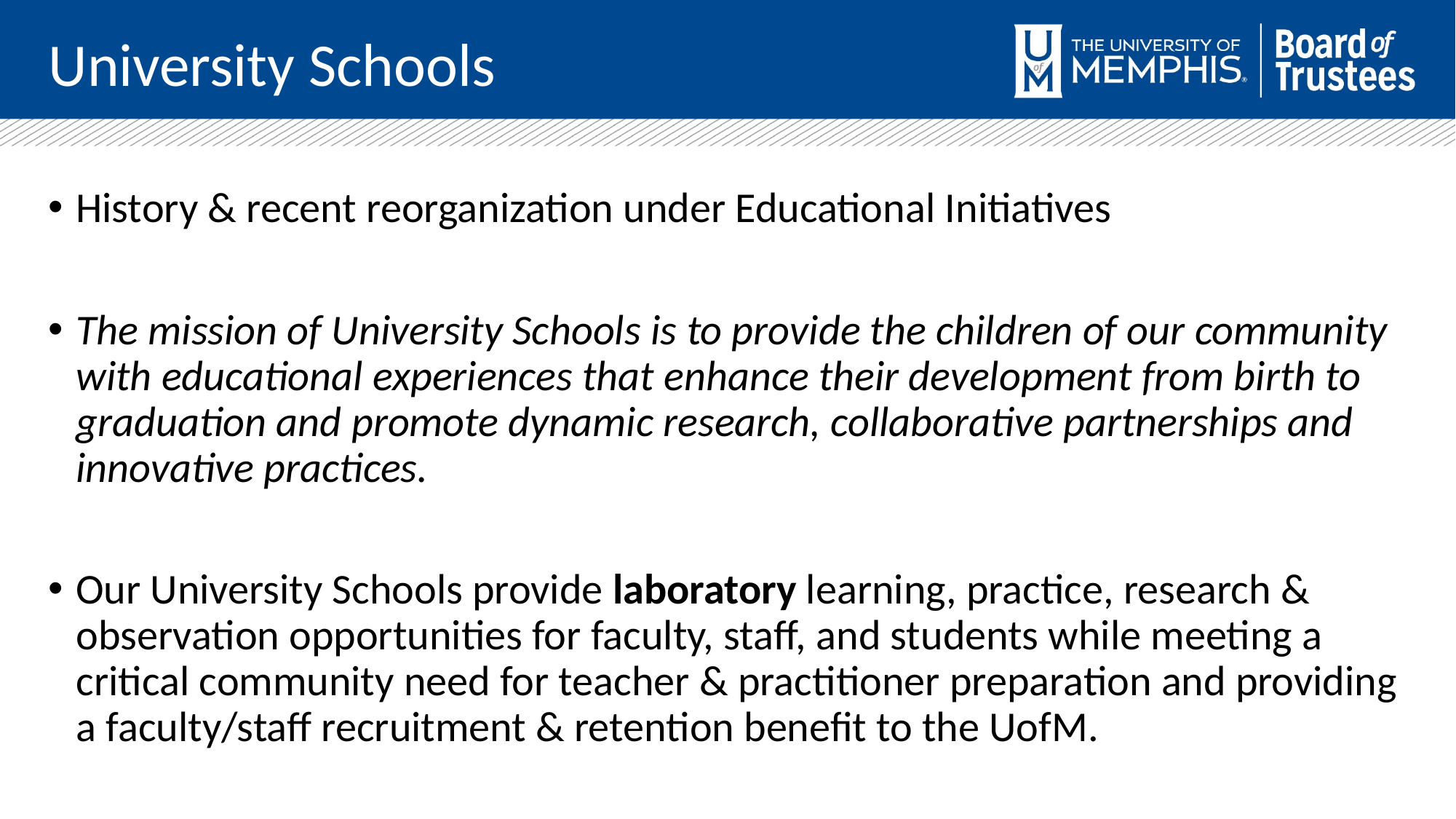

University Schools
History & recent reorganization under Educational Initiatives

The mission of University Schools is to provide the children of our community with educational experiences that enhance their development from birth to graduation and promote dynamic research, collaborative partnerships and innovative practices.

Our University Schools provide laboratory learning, practice, research & observation opportunities for faculty, staff, and students while meeting a critical community need for teacher & practitioner preparation and providing a faculty/staff recruitment & retention benefit to the UofM.